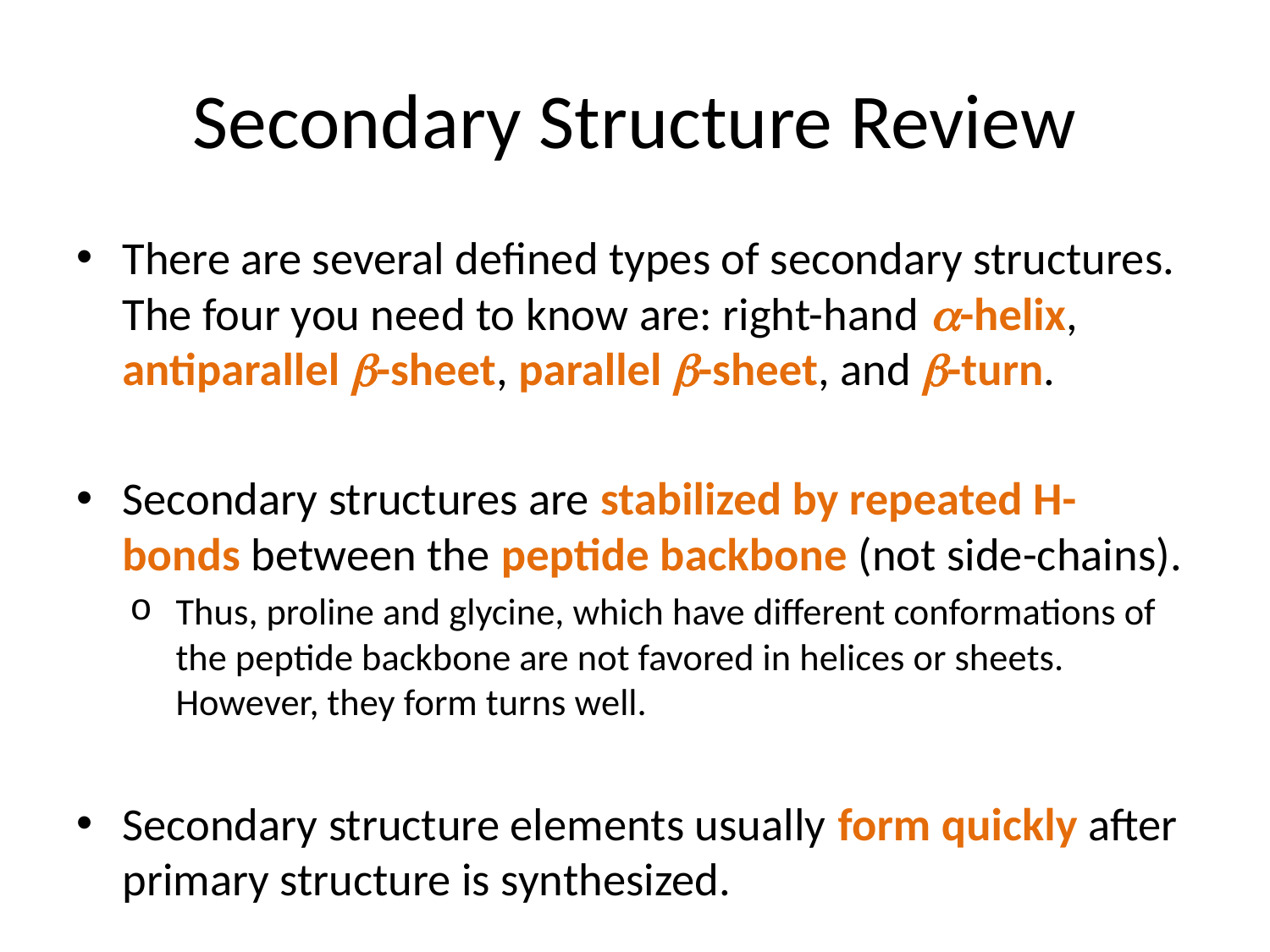

# Secondary Structure Review
There are several defined types of secondary structures. The four you need to know are: right-hand α-helix, antiparallel β-sheet, parallel β-sheet, and β-turn.

Secondary structures are stabilized by repeated H-bonds between the peptide backbone (not side-chains).
Thus, proline and glycine, which have different conformations of the peptide backbone are not favored in helices or sheets. However, they form turns well.

Secondary structure elements usually form quickly after primary structure is synthesized.